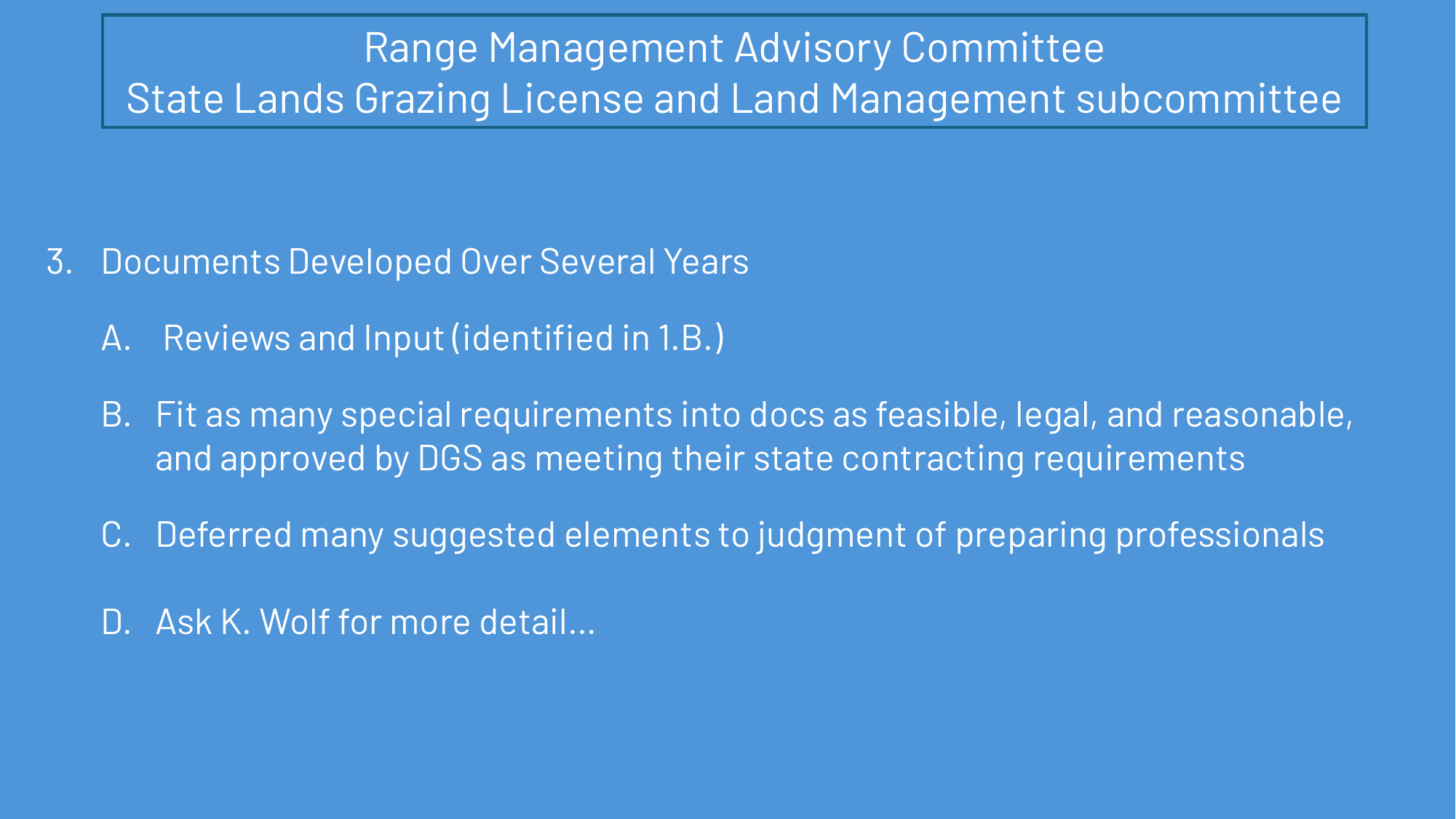

Range Management Advisory Committee
State Lands Grazing License and Land Management subcommittee
Documents Developed Over Several Years

 Reviews and Input (identified in 1.B.)

Fit as many special requirements into docs as feasible, legal, and reasonable, and approved by DGS as meeting their state contracting requirements

Deferred many suggested elements to judgment of preparing professionals

Ask K. Wolf for more detail…